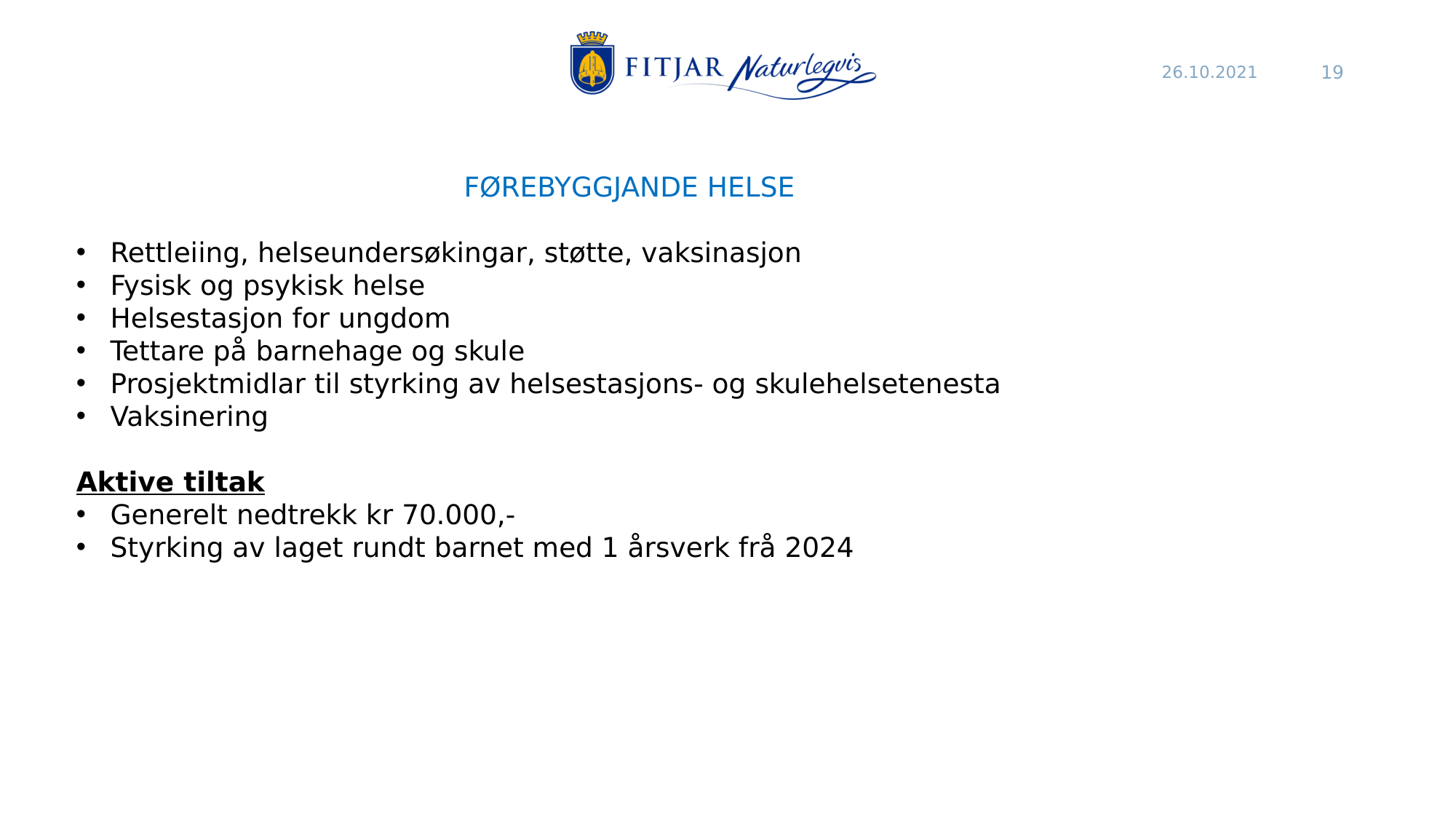

26.10.2021
19
FØREBYGGJANDE HELSE

Rettleiing, helseundersøkingar, støtte, vaksinasjon
Fysisk og psykisk helse
Helsestasjon for ungdom
Tettare på barnehage og skule
Prosjektmidlar til styrking av helsestasjons- og skulehelsetenesta
Vaksinering

Aktive tiltak
Generelt nedtrekk kr 70.000,-
Styrking av laget rundt barnet med 1 årsverk frå 2024